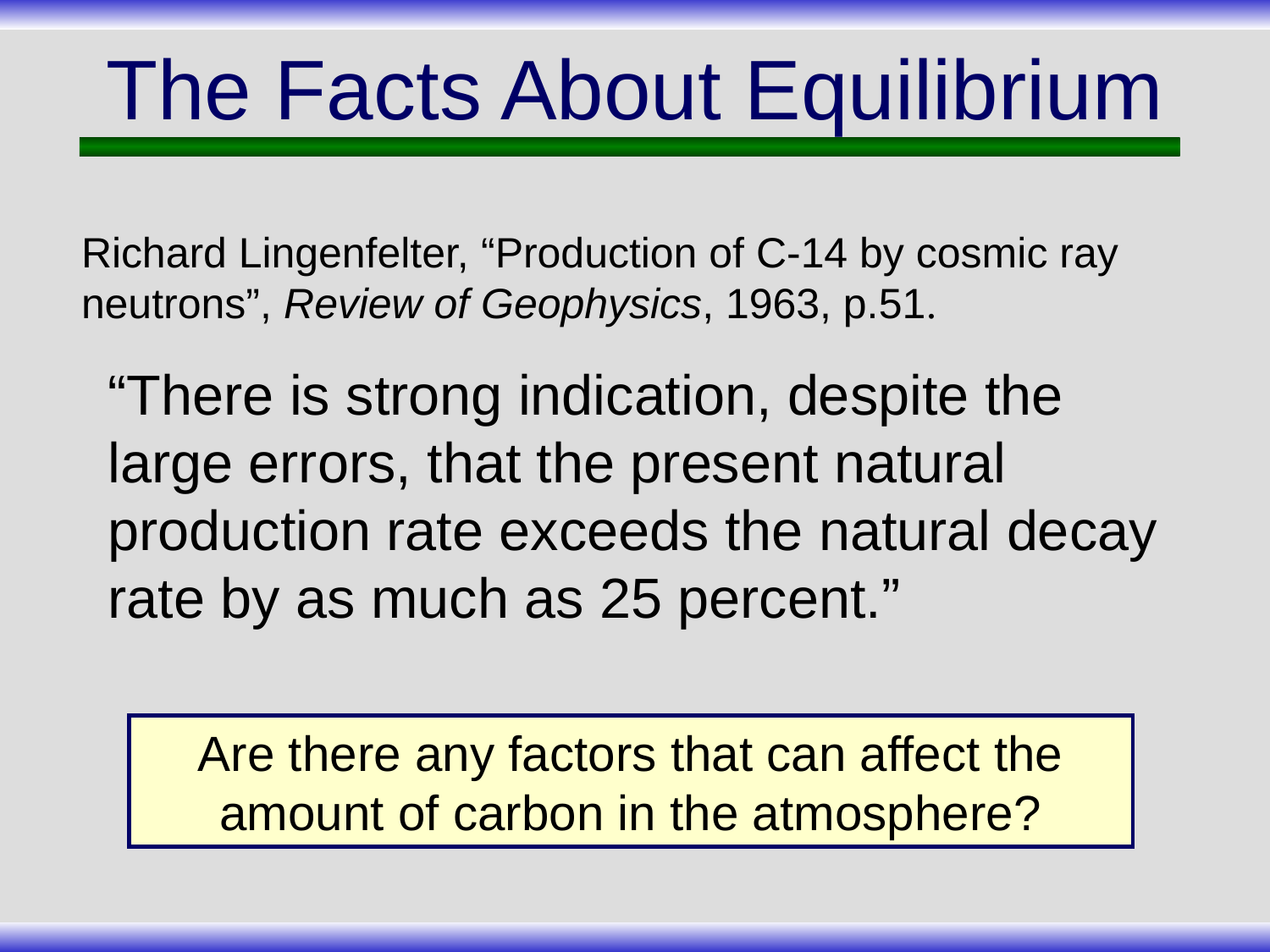

# The Facts About Equilibrium
Richard Lingenfelter, “Production of C-14 by cosmic ray neutrons”, Review of Geophysics, 1963, p.51.
“There is strong indication, despite the large errors, that the present natural production rate exceeds the natural decay rate by as much as 25 percent.”
Are there any factors that can affect the amount of carbon in the atmosphere?